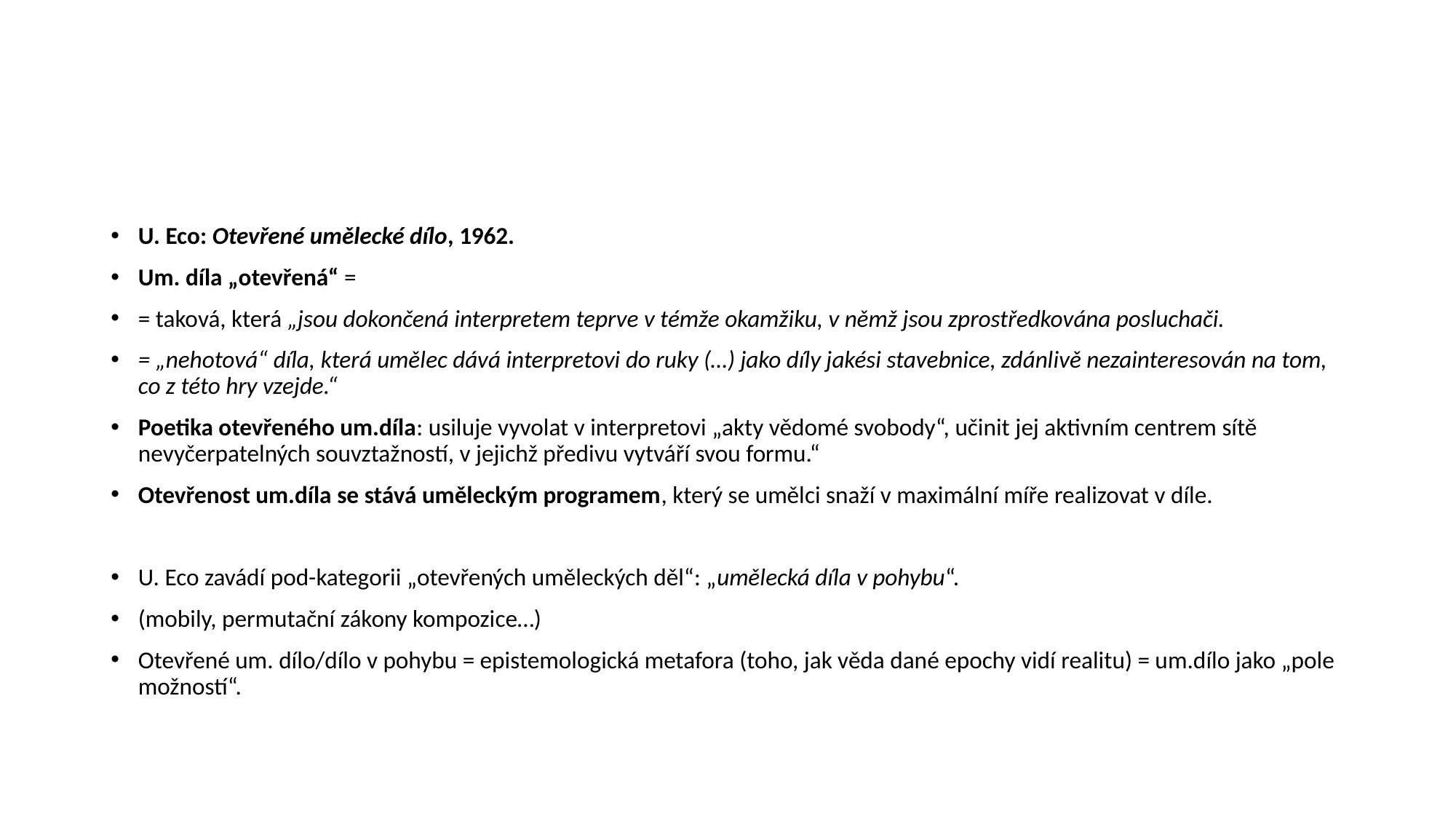

#
U. Eco: Otevřené umělecké dílo, 1962.
Um. díla „otevřená“ =
= taková, která „jsou dokončená interpretem teprve v témže okamžiku, v němž jsou zprostředkována posluchači.
= „nehotová“ díla, která umělec dává interpretovi do ruky (…) jako díly jakési stavebnice, zdánlivě nezainteresován na tom, co z této hry vzejde.“
Poetika otevřeného um.díla: usiluje vyvolat v interpretovi „akty vědomé svobody“, učinit jej aktivním centrem sítě nevyčerpatelných souvztažností, v jejichž předivu vytváří svou formu.“
Otevřenost um.díla se stává uměleckým programem, který se umělci snaží v maximální míře realizovat v díle.

U. Eco zavádí pod-kategorii „otevřených uměleckých děl“: „umělecká díla v pohybu“.
(mobily, permutační zákony kompozice…)
Otevřené um. dílo/dílo v pohybu = epistemologická metafora (toho, jak věda dané epochy vidí realitu) = um.dílo jako „pole možností“.